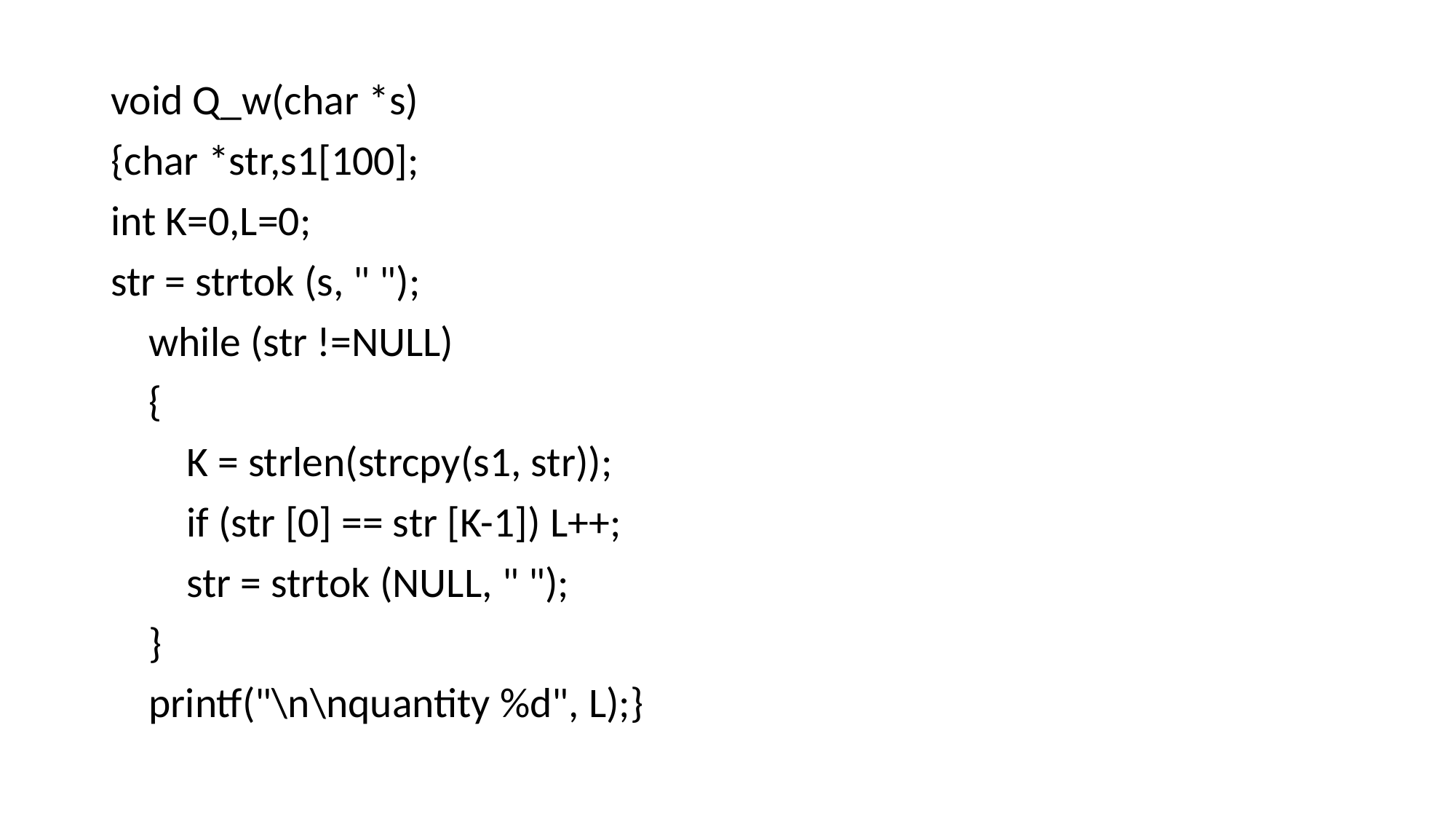

#
void Q_w(char *s)
{char *str,s1[100];
int K=0,L=0;
str = strtok (s, " ");
    while (str !=NULL)
    {
        K = strlen(strcpy(s1, str));
        if (str [0] == str [K-1]) L++;
        str = strtok (NULL, " ");
    }
    printf("\n\nquantity %d", L);}